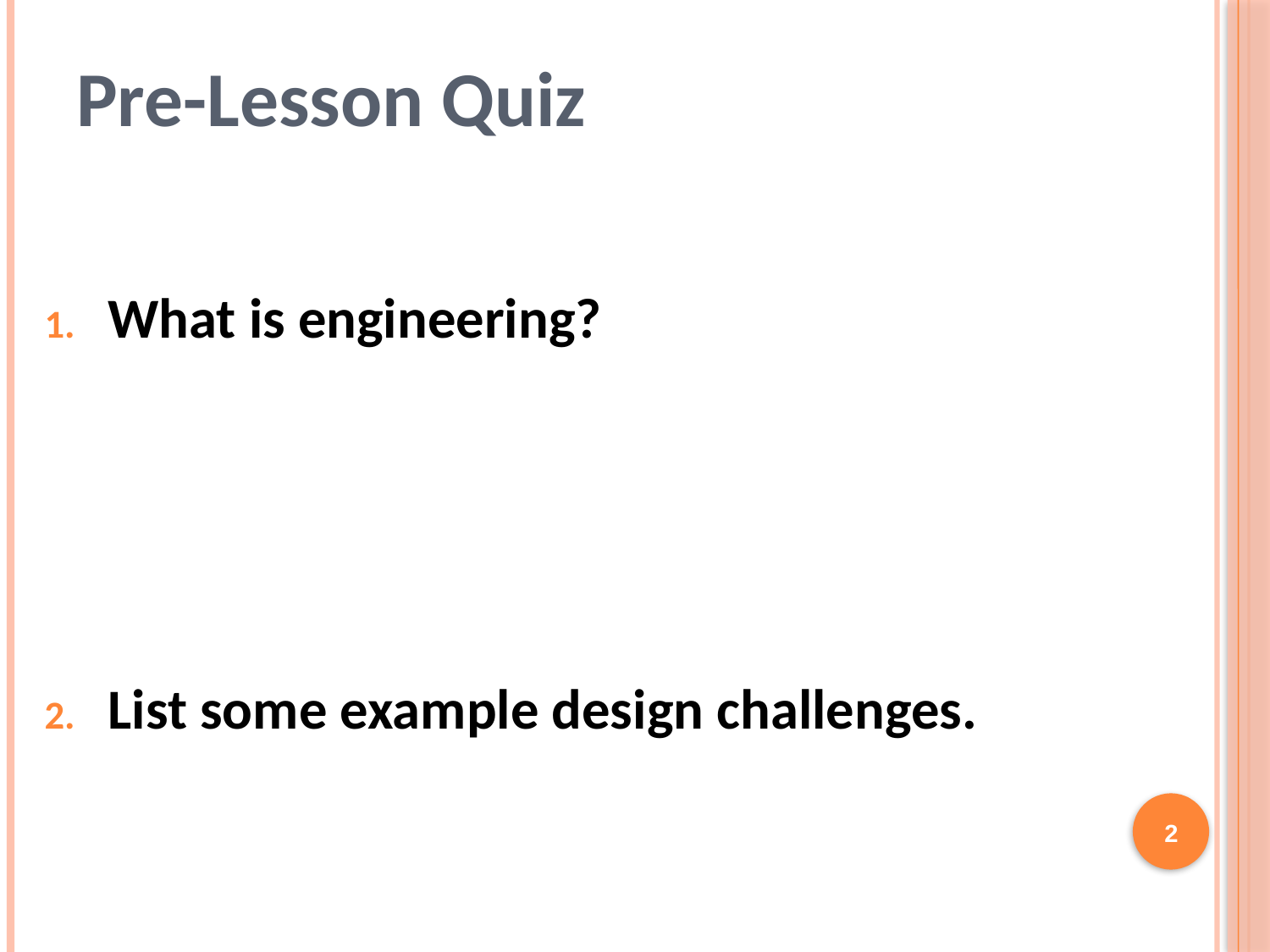

# Pre-Lesson Quiz
What is engineering?

List some example design challenges.

2